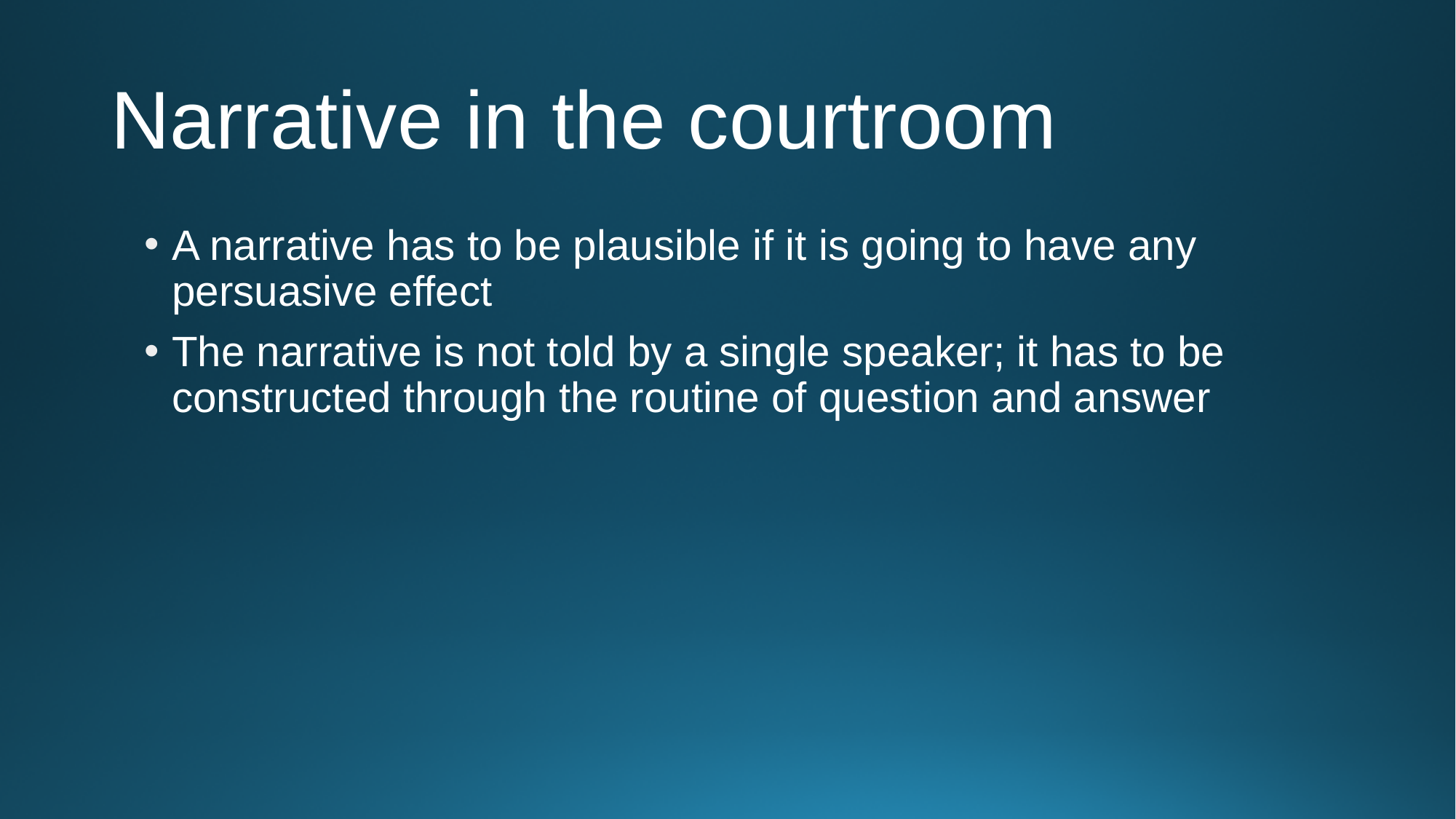

# Narrative in the courtroom
A narrative has to be plausible if it is going to have any persuasive effect
The narrative is not told by a single speaker; it has to be constructed through the routine of question and answer